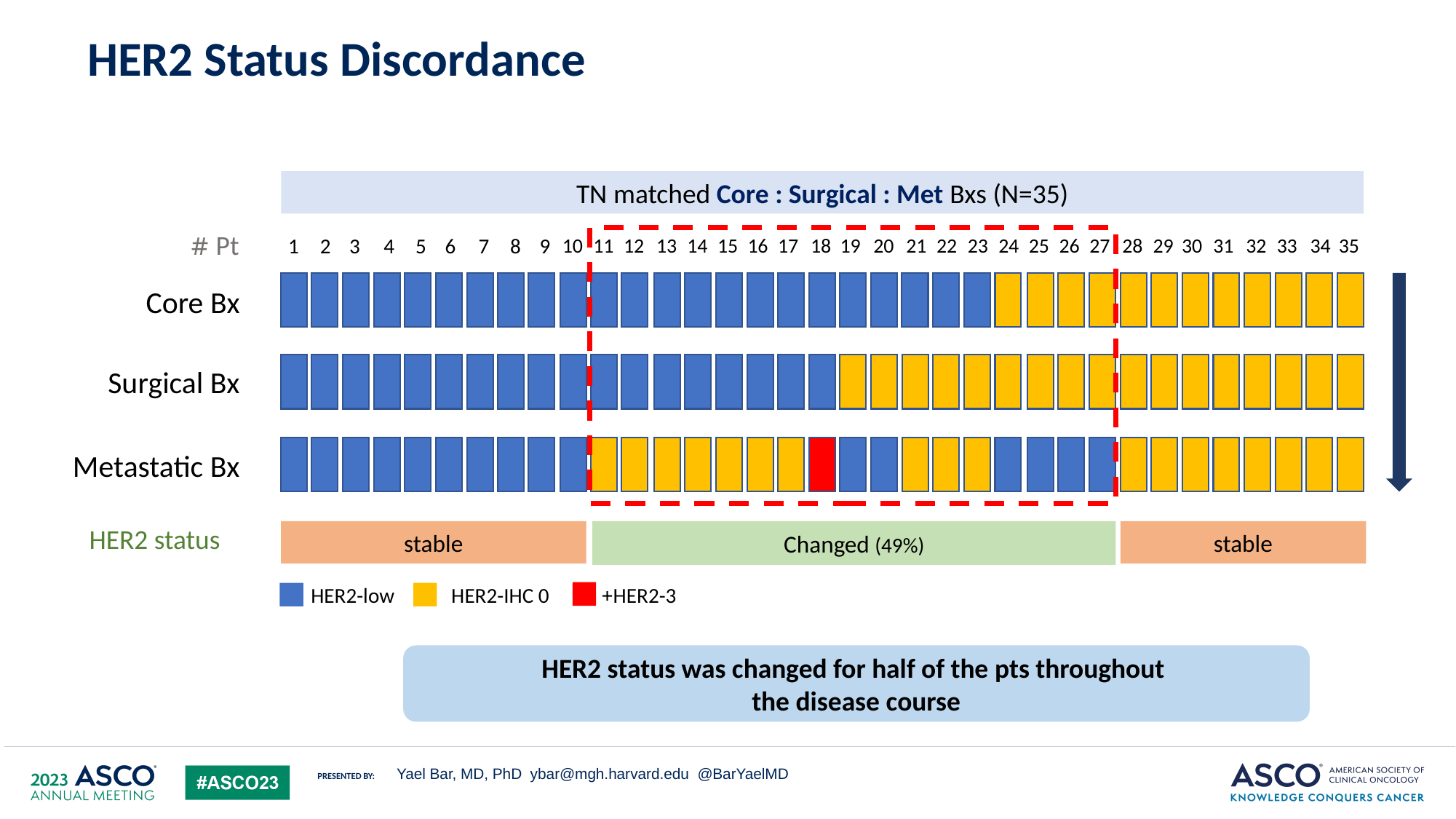

HER2 Status Discordance
TN matched Core : Surgical : Met Bxs (N=35)
Pt #

1
2
3
4
5
6
7
8
9
10
11
12
13
14
15
16
17
18
19
20
21
22
23
24
25
26
27
28
29
30
31
32
33
34
35

Core Bx

Surgical Bx

Metastatic Bx
HER2 status
stable
stable
Changed (49%)
HER2-3+
HER2-low
HER2-IHC 0

HER2 status was changed for half of the pts throughout
the disease course